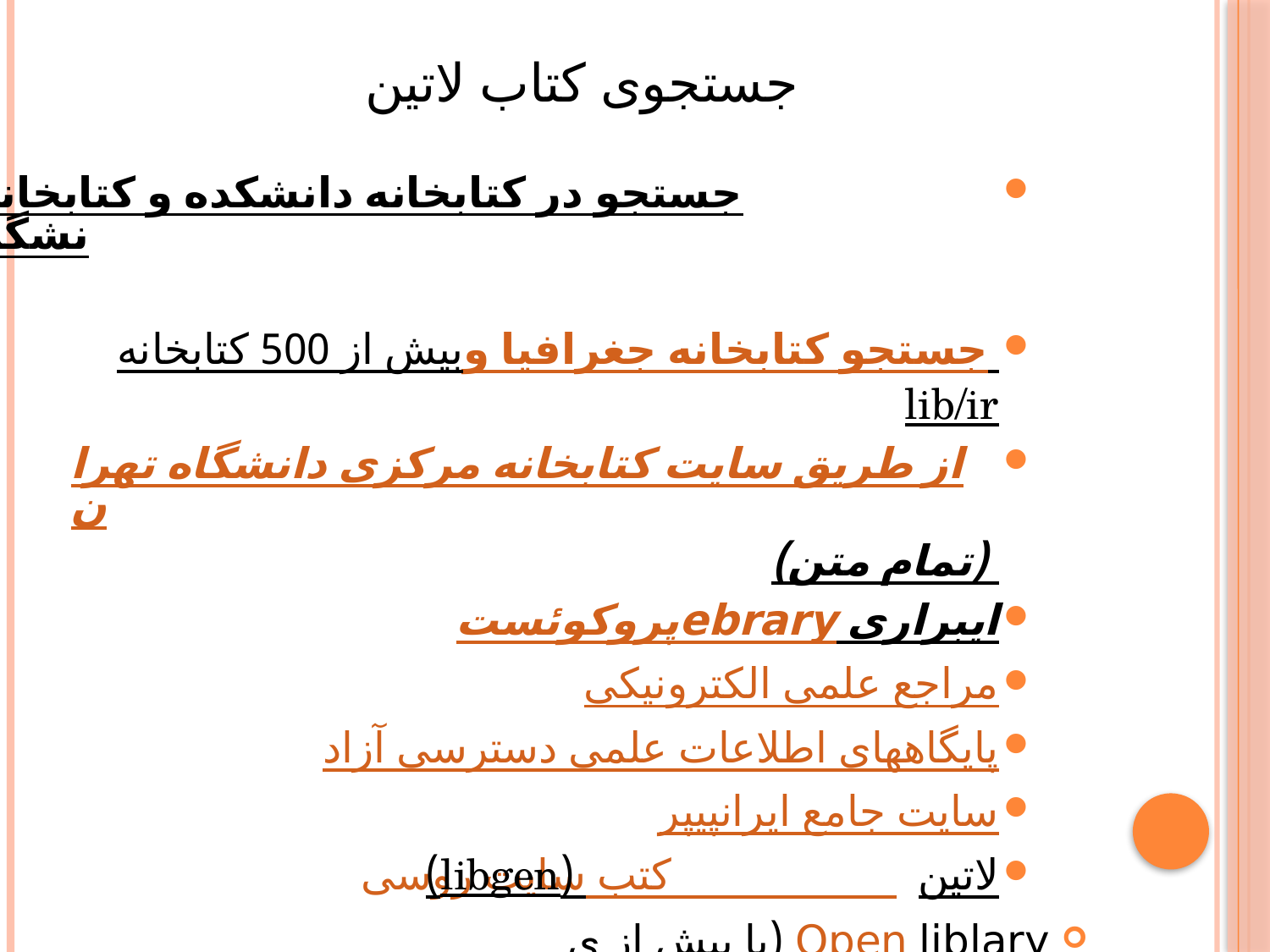

# جستجوی کتاب لاتین
جستجو در کتابخانه دانشکده و کتابخانه های دانشگاه تهران
 جستجو کتابخانه جغرافیا وبیش از 500 کتابخانه lib/ir
از طریق سایت کتابخانه مرکزی دانشگاه تهران (تمام متن)
ایبراری پروکوئستebrary
مراجع علمی الکترونیکی
پایگاههای اطلاعات علمی دسترسی آزاد
سایت جامع ایرانپیپر
 سایت روسی کتب لاتین (libgen)
Open liblary (با بيش از يک ميليون کتاب الکترونيکي رايگان)